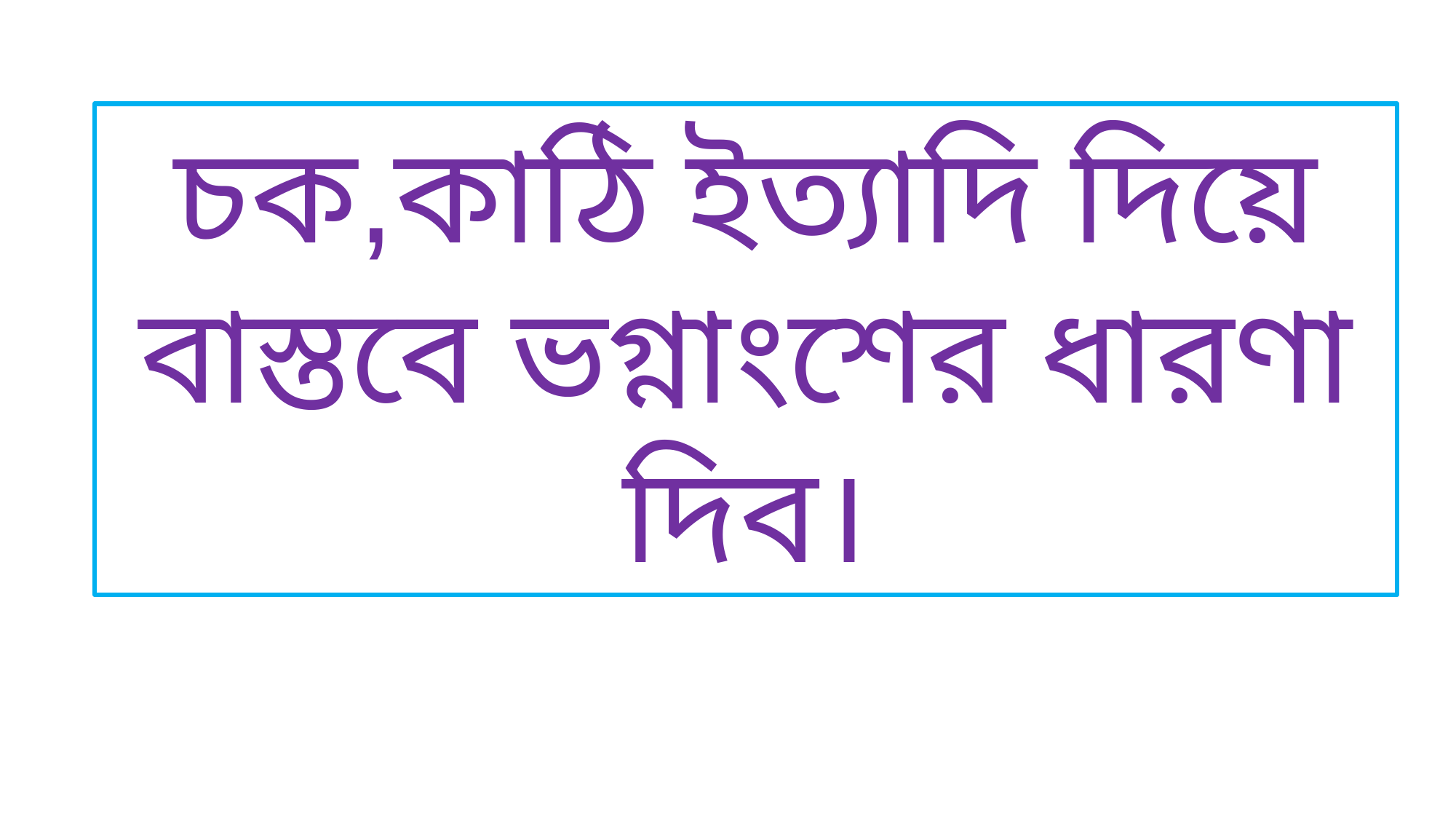

চক,কাঠি ইত্যাদি দিয়ে বাস্তবে ভগ্নাংশের ধারণা
দিব।